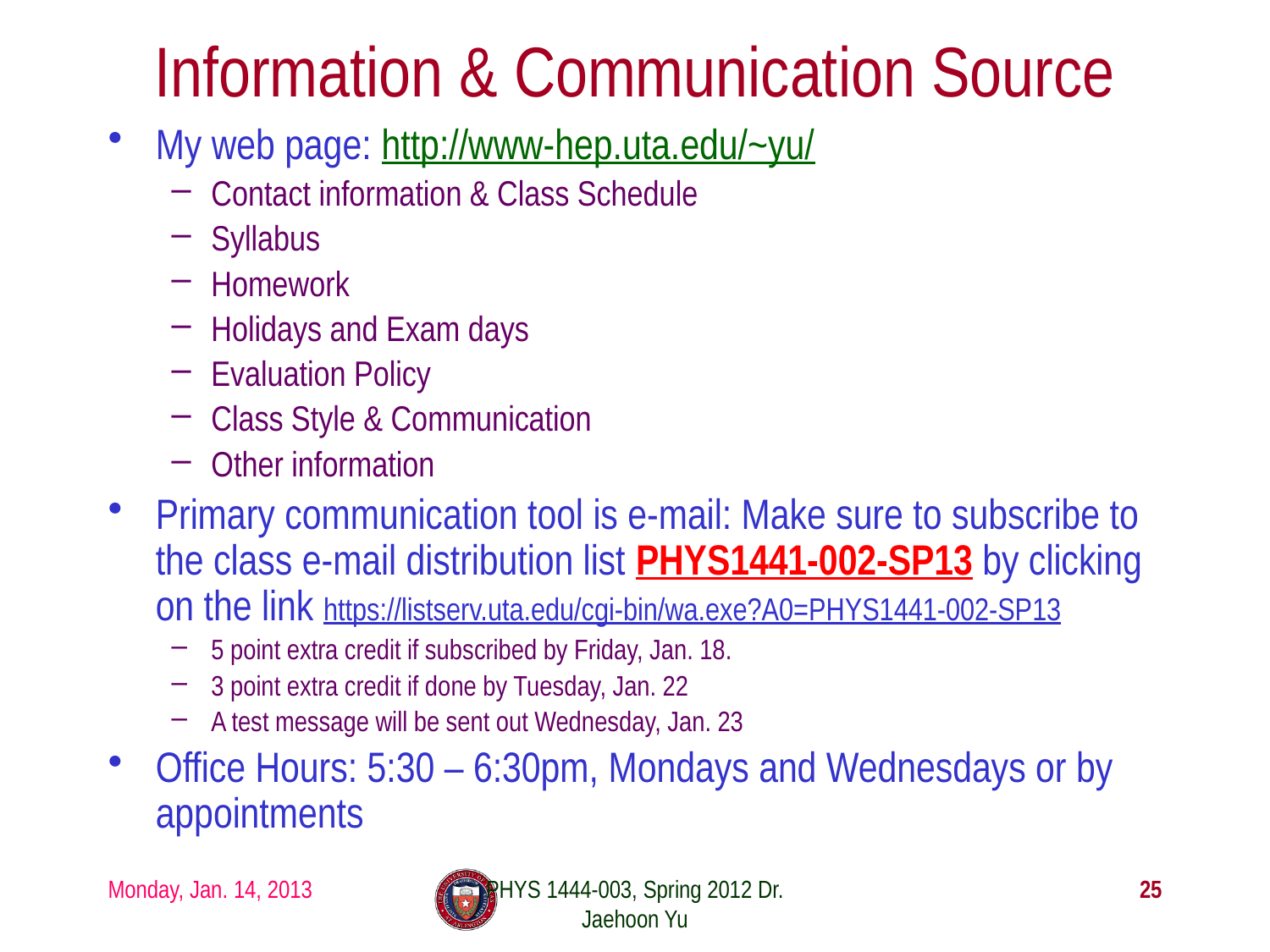

# Information & Communication Source
My web page: http://www-hep.uta.edu/~yu/
Contact information & Class Schedule
Syllabus
Homework
Holidays and Exam days
Evaluation Policy
Class Style & Communication
Other information
Primary communication tool is e-mail: Make sure to subscribe to the class e-mail distribution list PHYS1441-002-SP13 by clicking on the link https://listserv.uta.edu/cgi-bin/wa.exe?A0=PHYS1441-002-SP13
5 point extra credit if subscribed by Friday, Jan. 18.
3 point extra credit if done by Tuesday, Jan. 22
A test message will be sent out Wednesday, Jan. 23
Office Hours: 5:30 – 6:30pm, Mondays and Wednesdays or by appointments
Monday, Jan. 14, 2013
PHYS 1444-003, Spring 2012 Dr. Jaehoon Yu
25